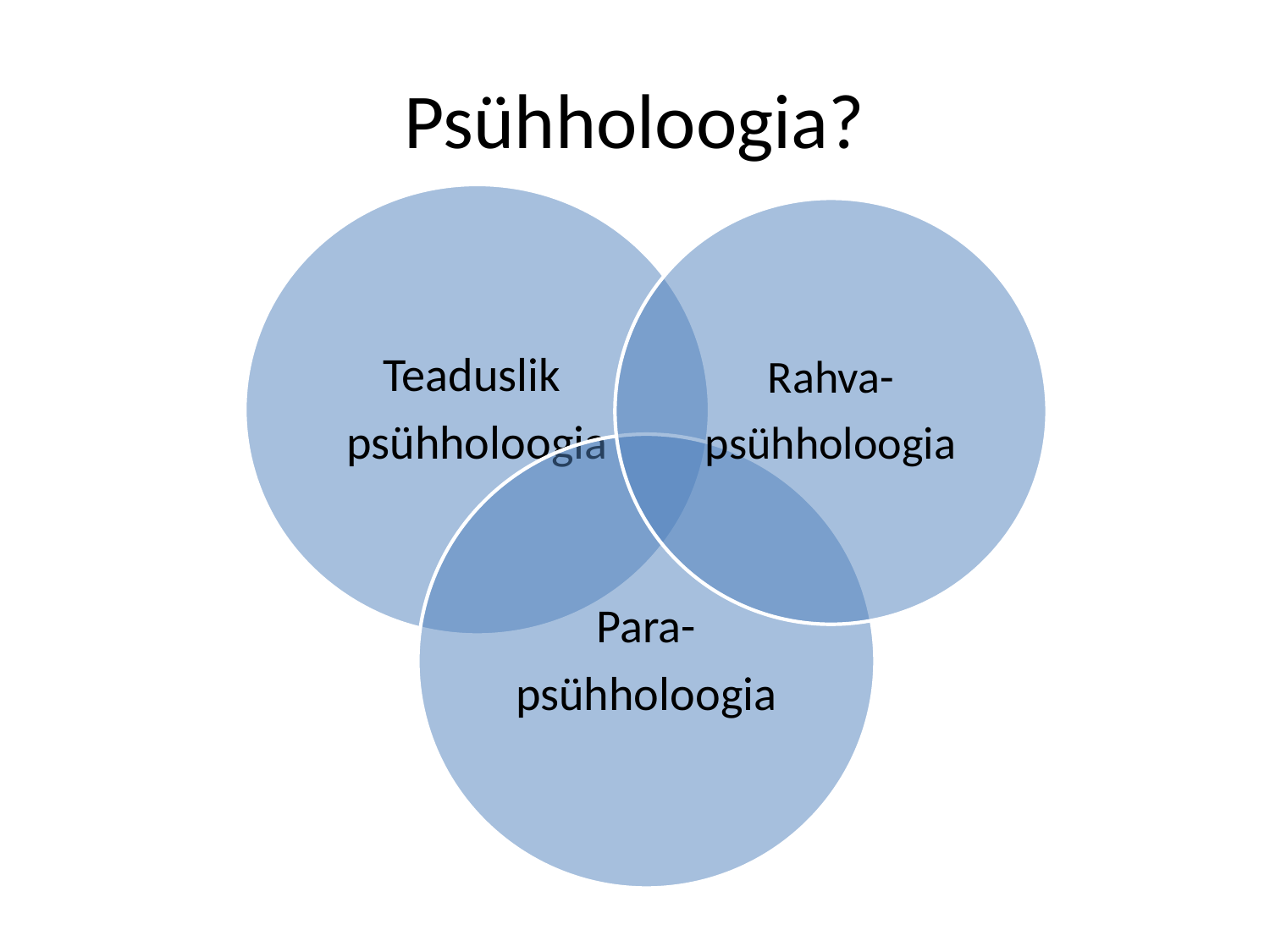

# Psühholoogia?
Teaduslik
psühholoogia
Para-
psühholoogia
Rahva-
psühholoogia